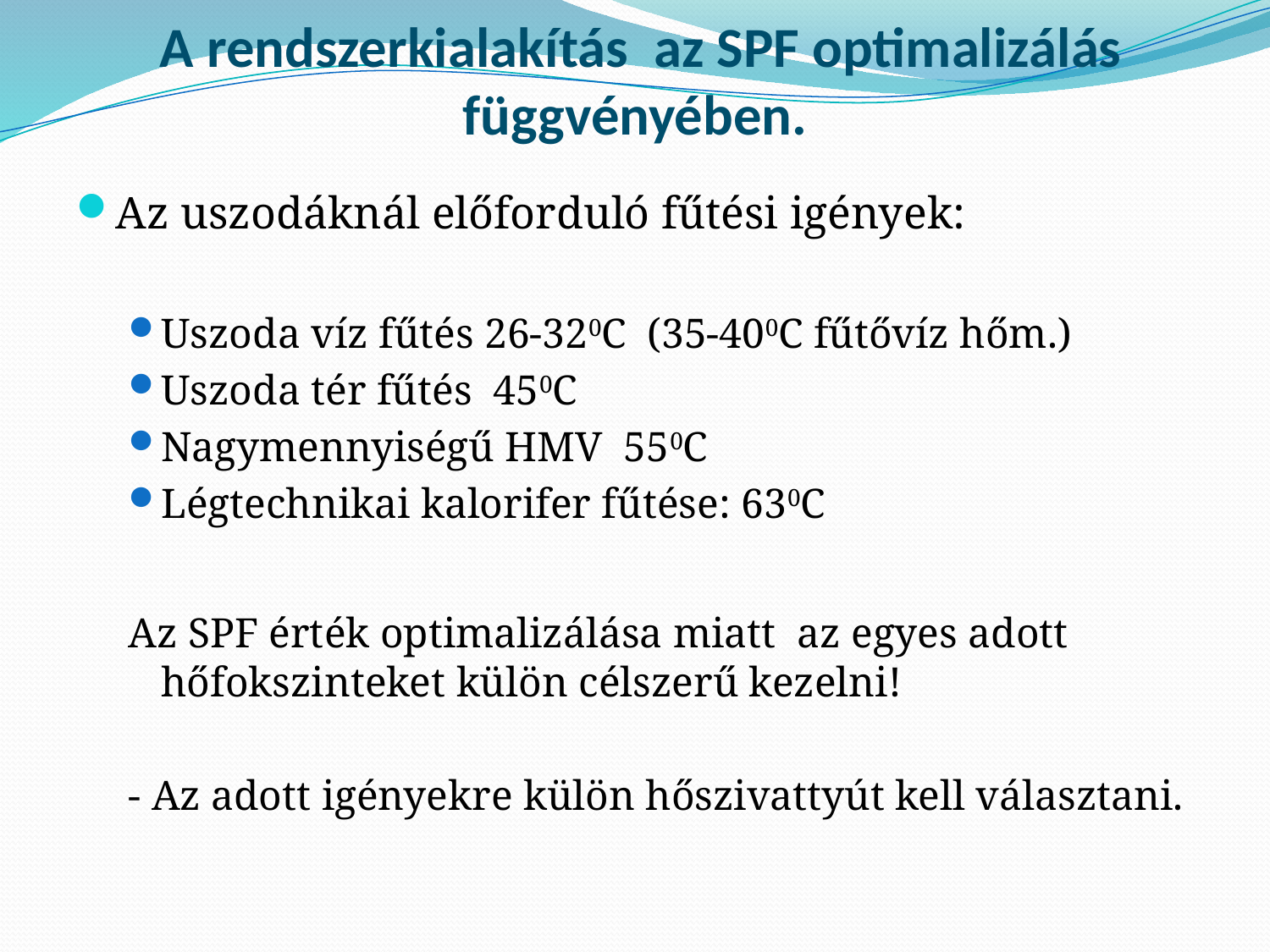

# A rendszerkialakítás  az SPF optimalizálás függvényében.
Az uszodáknál előforduló fűtési igények:

Uszoda víz fűtés 26-320C  (35-400C fűtővíz hőm.)
Uszoda tér fűtés  450C
Nagymennyiségű HMV  550C
Légtechnikai kalorifer fűtése: 630C

Az SPF érték optimalizálása miatt  az egyes adott hőfokszinteket külön célszerű kezelni!

- Az adott igényekre külön hőszivattyút kell választani.